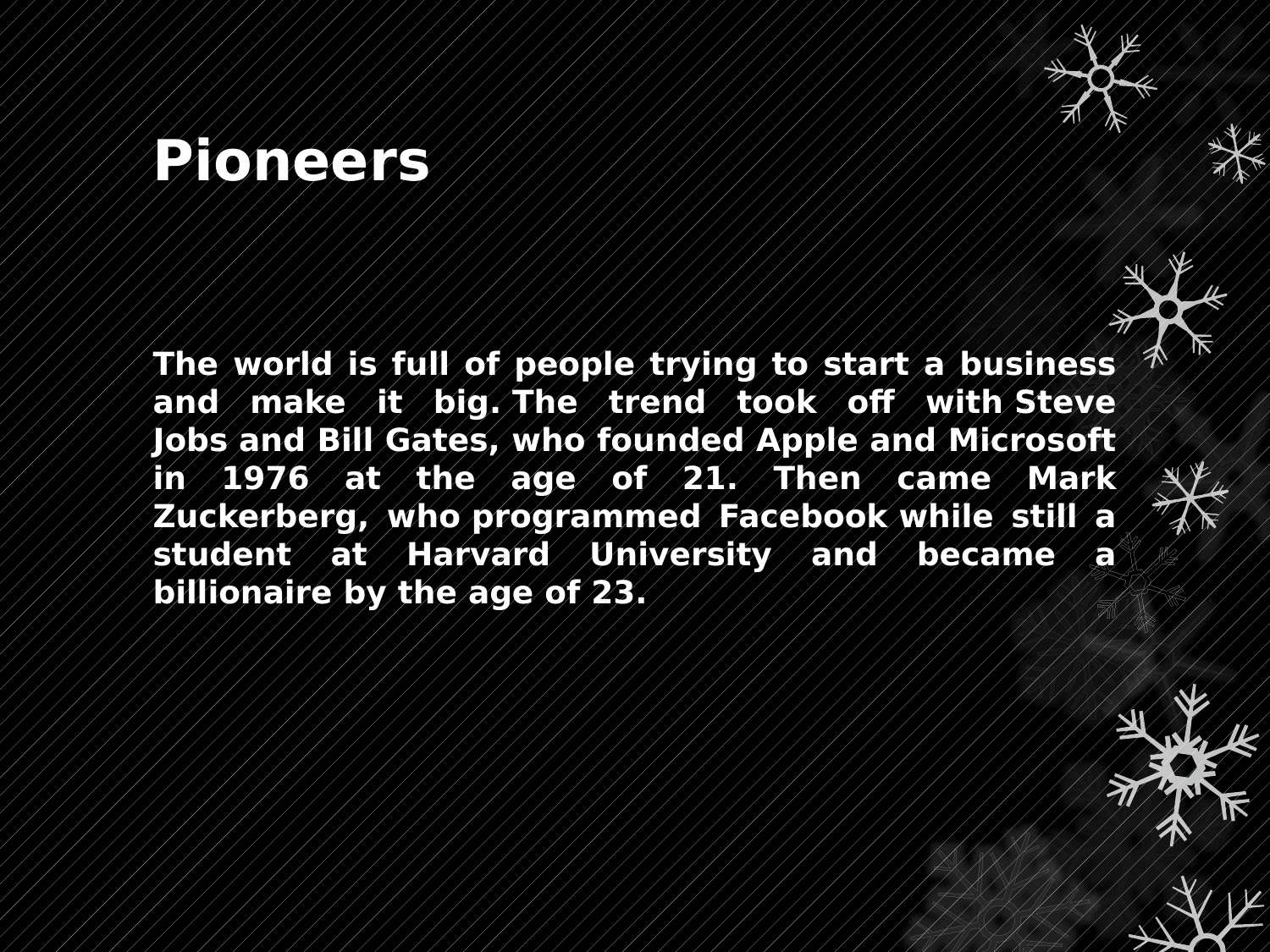

# Pioneers
The world is full of people trying to start a business and make it big. The trend took off with Steve Jobs and Bill Gates, who founded Apple and Microsoft in 1976 at the age of 21. Then came Mark Zuckerberg, who programmed Facebook while still a student at Harvard University and became a billionaire by the age of 23.